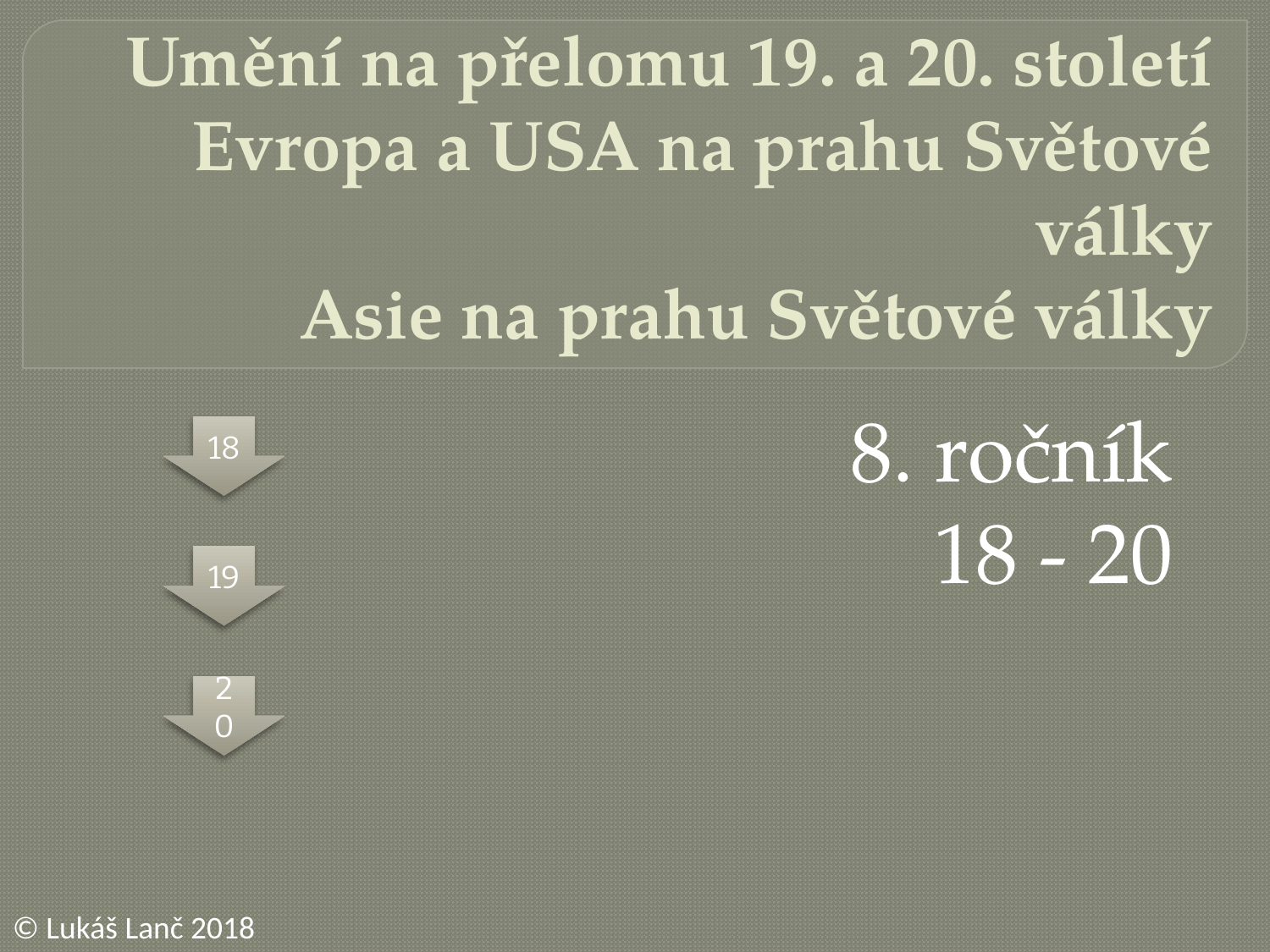

# Umění na přelomu 19. a 20. století Evropa a USA na prahu Světové války Asie na prahu Světové války
8. ročník
18 - 20
18
19
20
© Lukáš Lanč 2018